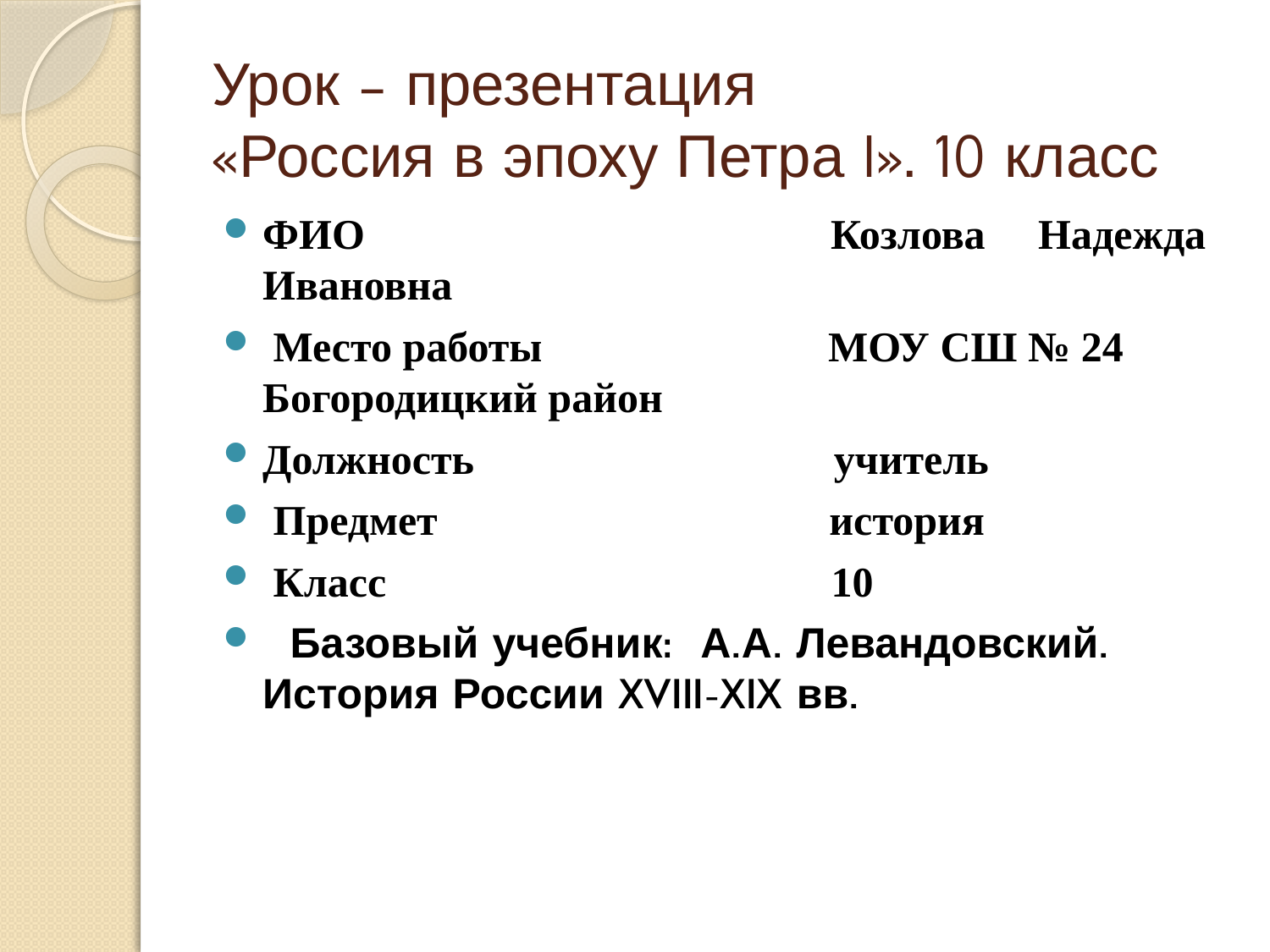

# Урок – презентация «Россия в эпоху Петра I». 10 класс
ФИО                                            Козлова     Надежда Ивановна
 Место работы                           МОУ СШ № 24 Богородицкий район
Должность                                  учитель
 Предмет                                     история
 Класс                                          10
  Базовый учебник:  А.А. Левандовский. История России XVIII-XIX вв.